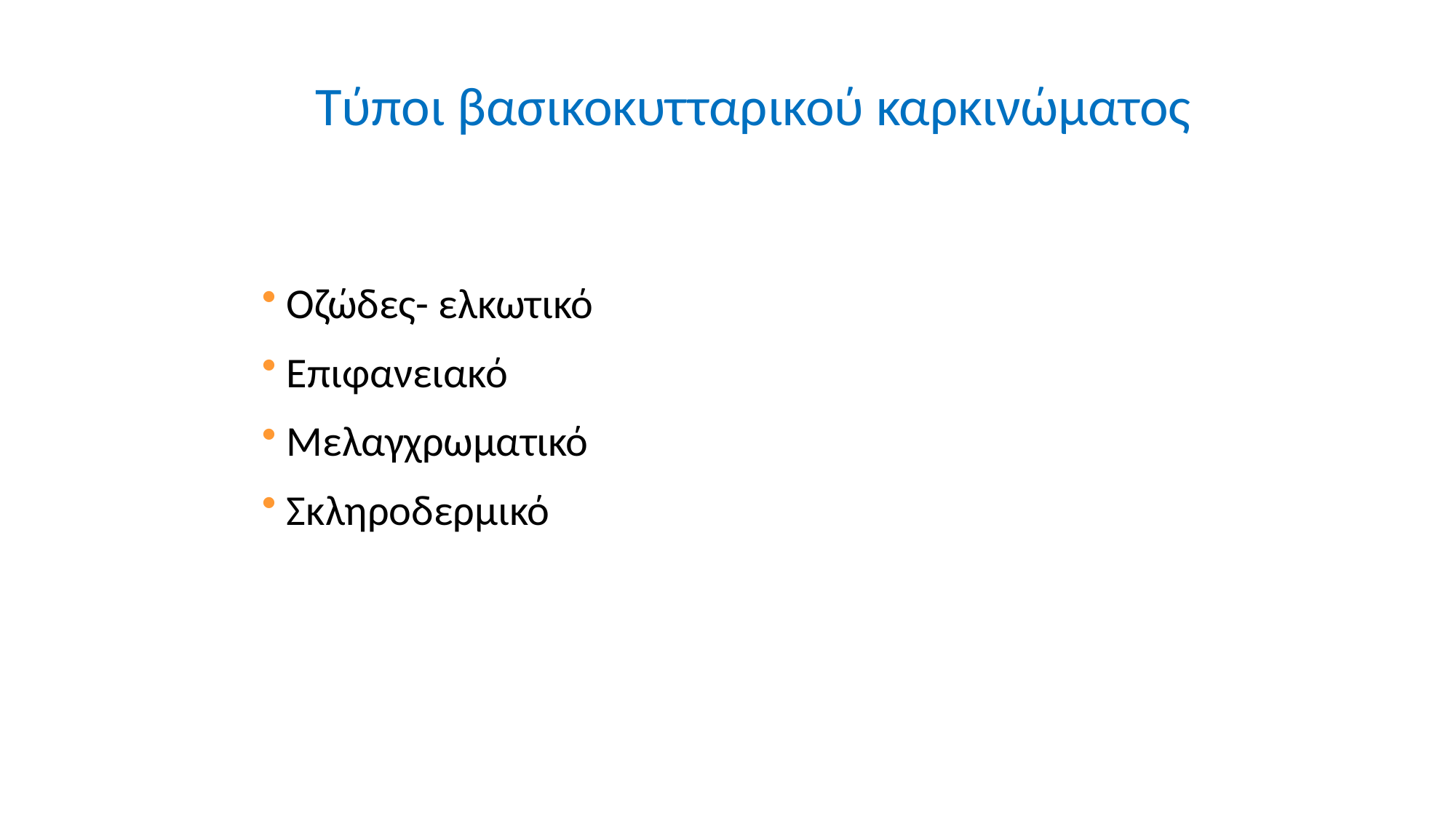

Tύποι βασικοκυτταρικού καρκινώματος
 Oζώδες- ελκωτικό
 Επιφανειακό
 Μελαγχρωματικό
 Σκληροδερμικό